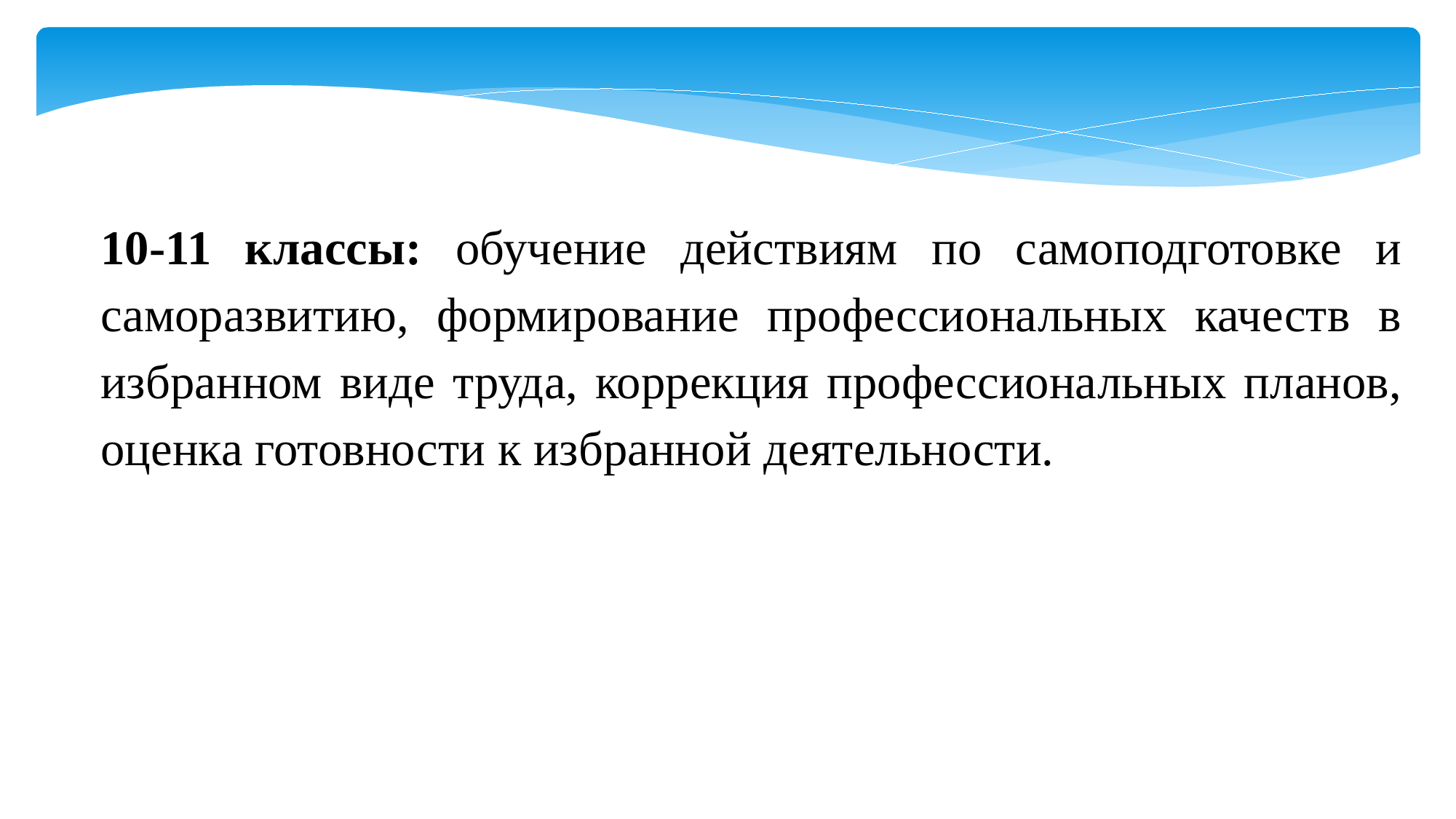

10-11 классы: обучение действиям по самоподготовке и саморазвитию, формирование профессиональных качеств в избранном виде труда, коррекция профессиональных планов, оценка готовности к избранной деятельности.